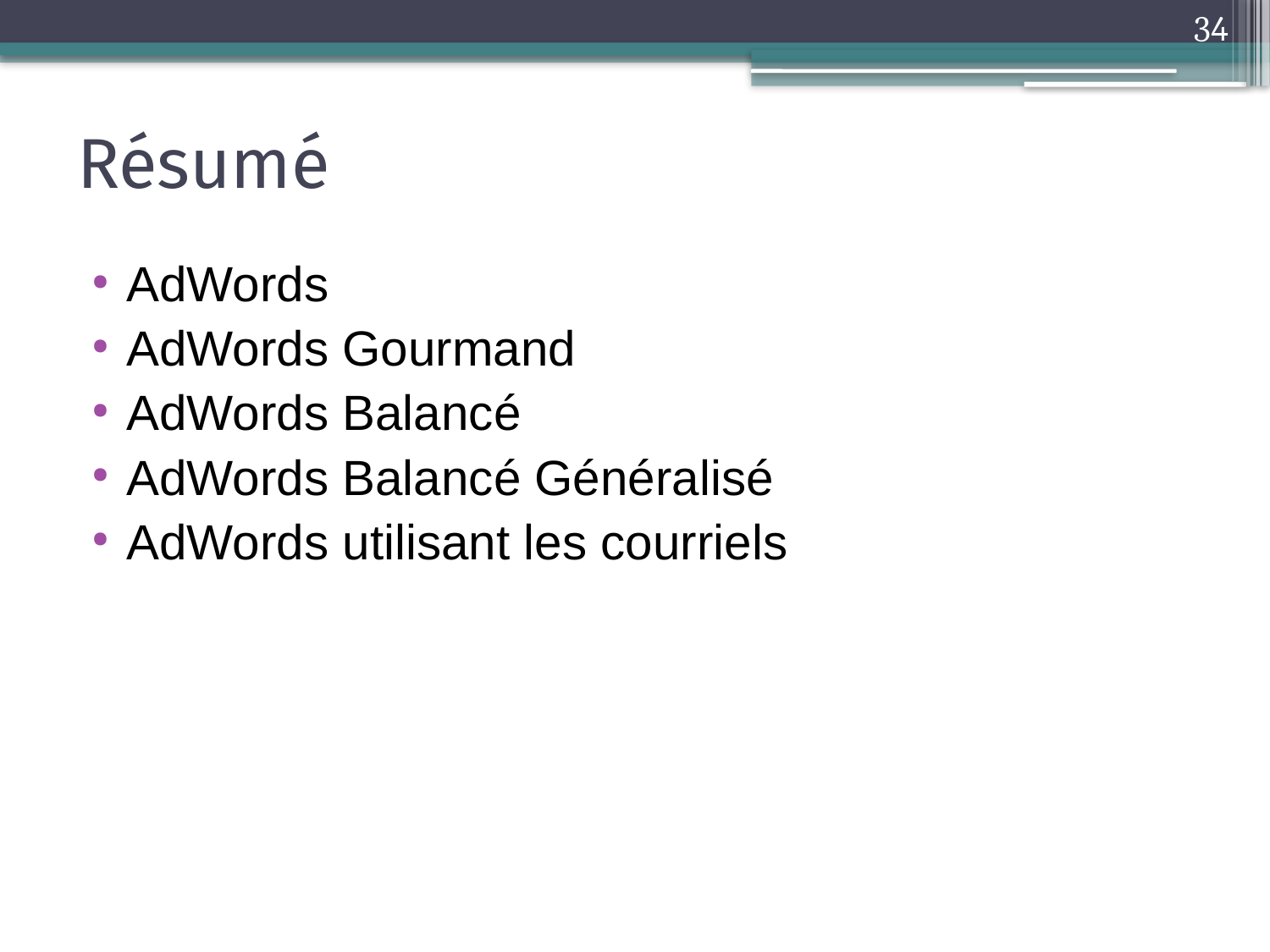

34
# Résumé
AdWords
AdWords Gourmand
AdWords Balancé
AdWords Balancé Généralisé
AdWords utilisant les courriels